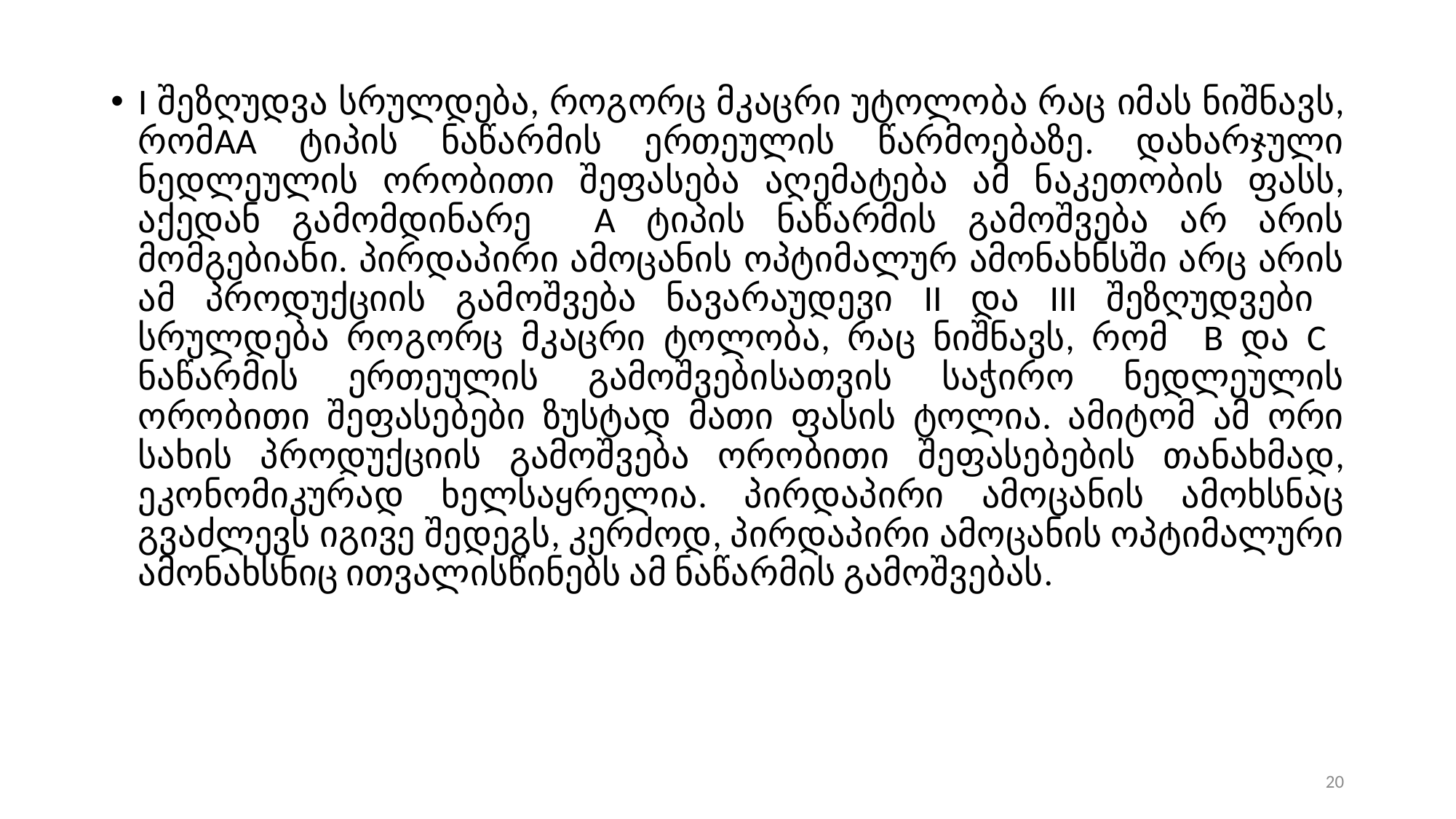

I შეზღუდვა სრულდება, როგორც მკაცრი უტოლობა რაც იმას ნიშნავს, რომAA ტიპის ნაწარმის ერთეულის წარმოებაზე. დახარჯული ნედლეულის ორობითი შეფასება აღემატება ამ ნაკეთობის ფასს, აქედან გამომდინარე  A ტიპის ნაწარმის გამოშვება არ არის მომგებიანი. პირდაპირი ამოცანის ოპტიმალურ ამონახნსში არც არის ამ პროდუქციის გამოშვება ნავარაუდევი II და III შეზღუდვები  სრულდება როგორც მკაცრი ტოლობა, რაც ნიშნავს, რომ  B და C  ნაწარმის ერთეულის გამოშვებისათვის საჭირო ნედლეულის ორობითი შეფასებები ზუსტად მათი ფასის ტოლია. ამიტომ ამ ორი სახის პროდუქციის გამოშვება ორობითი შეფასებების თანახმად, ეკონომიკურად ხელსაყრელია. პირდაპირი ამოცანის ამოხსნაც გვაძლევს იგივე შედეგს, კერძოდ, პირდაპირი ამოცანის ოპტიმალური ამონახსნიც ითვალისწინებს ამ ნაწარმის გამოშვებას.

20